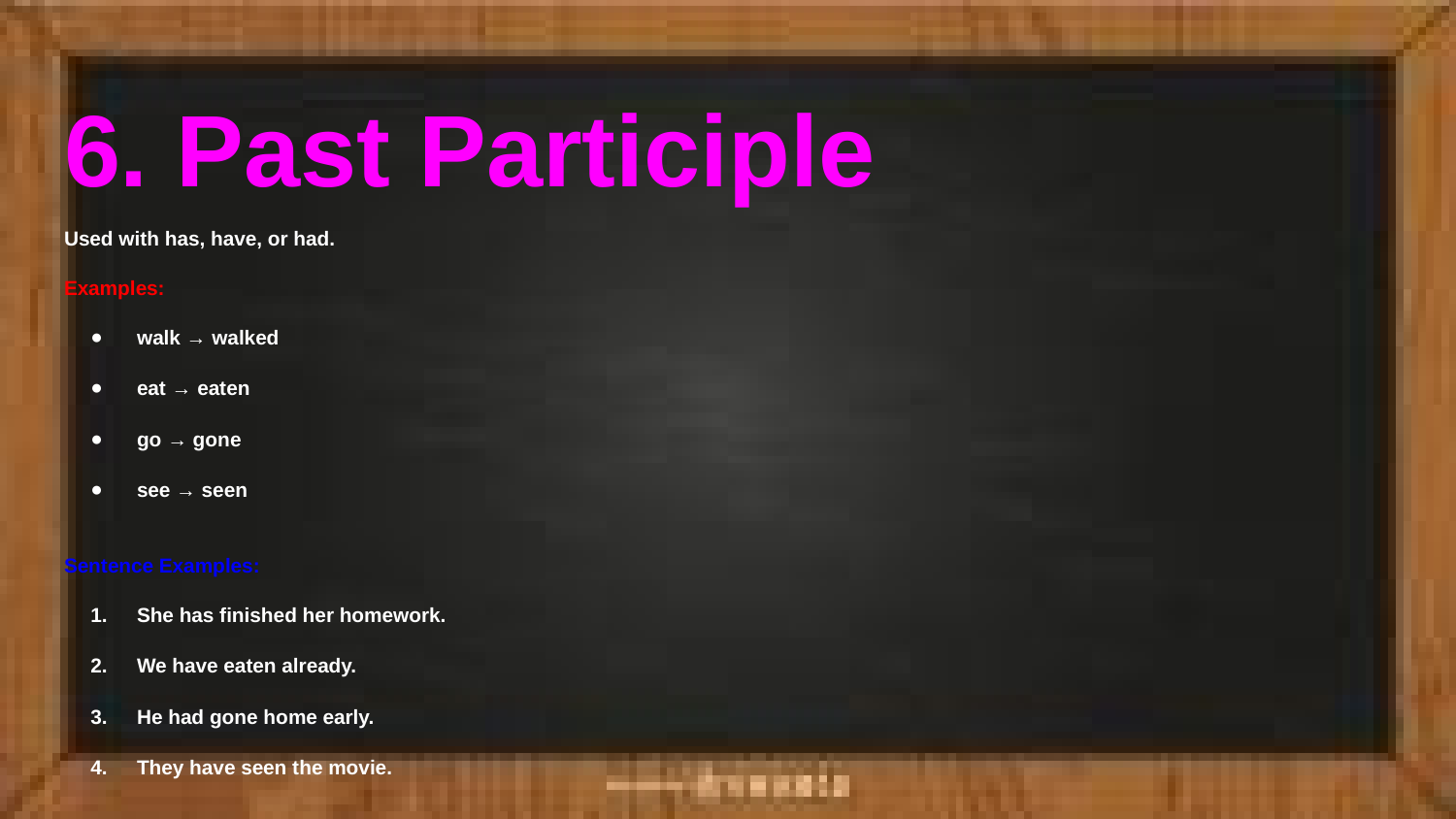

# 6. Past Participle
Used with has, have, or had.
Examples:
walk → walked
eat → eaten
go → gone
see → seen
Sentence Examples:
She has finished her homework.
We have eaten already.
He had gone home early.
They have seen the movie.